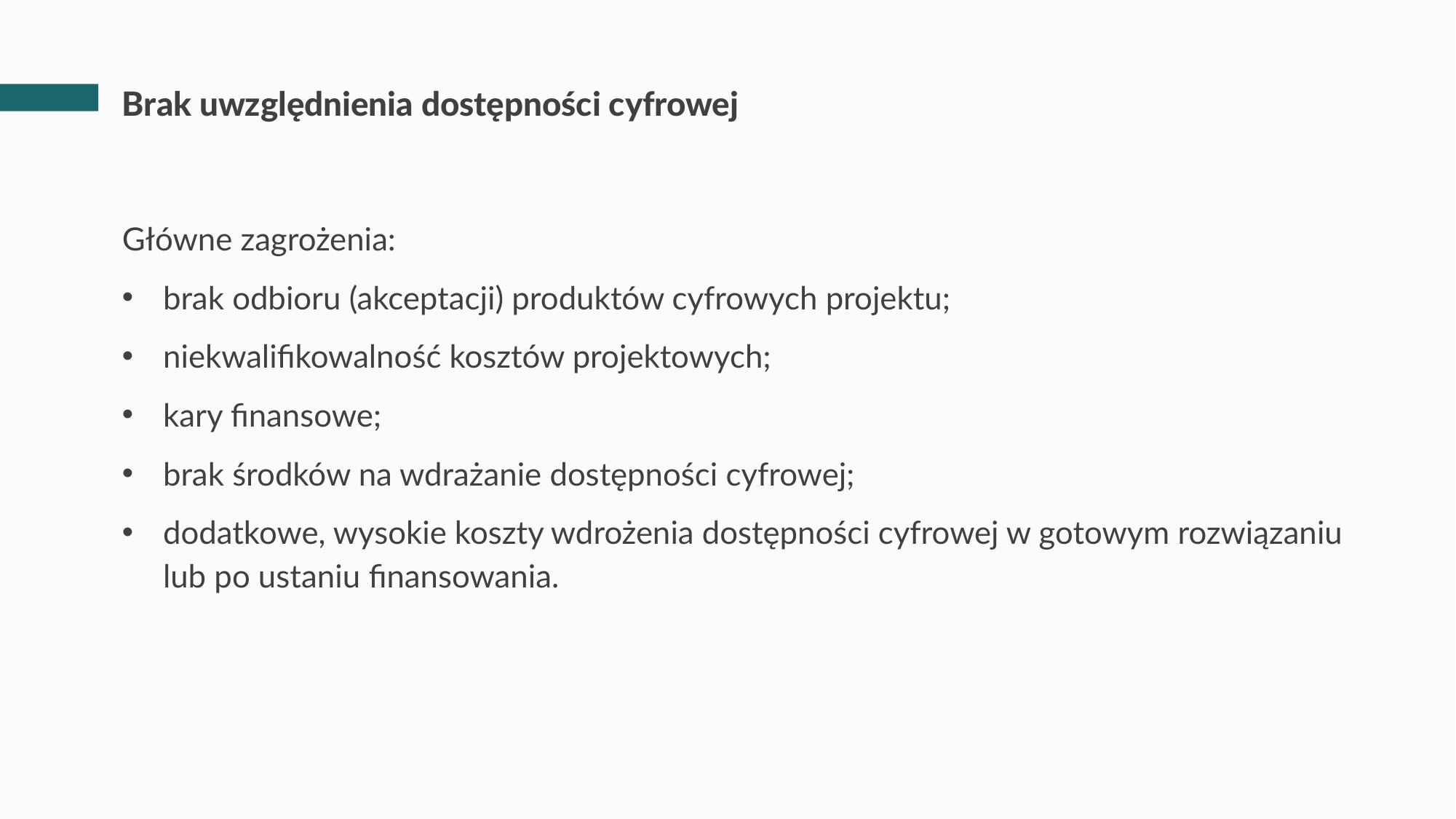

# Brak uwzględnienia dostępności cyfrowej
Główne zagrożenia:
brak odbioru (akceptacji) produktów cyfrowych projektu;
niekwalifikowalność kosztów projektowych;
kary finansowe;
brak środków na wdrażanie dostępności cyfrowej;
dodatkowe, wysokie koszty wdrożenia dostępności cyfrowej w gotowym rozwiązaniu lub po ustaniu finansowania.